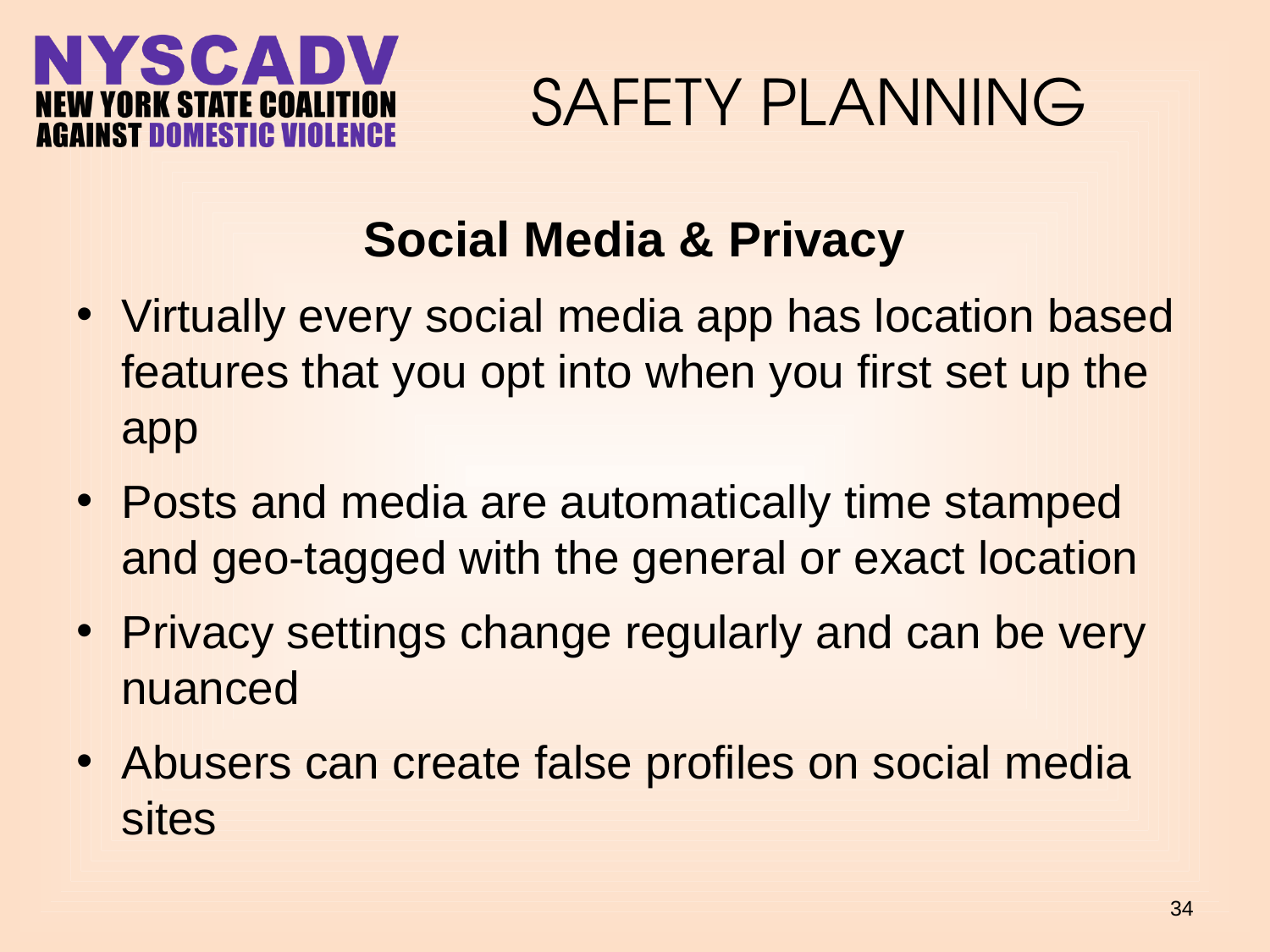

# SAFETY PLANNING
Social Media & Privacy
Virtually every social media app has location based features that you opt into when you first set up the app
Posts and media are automatically time stamped and geo-tagged with the general or exact location
Privacy settings change regularly and can be very nuanced
Abusers can create false profiles on social media sites

34